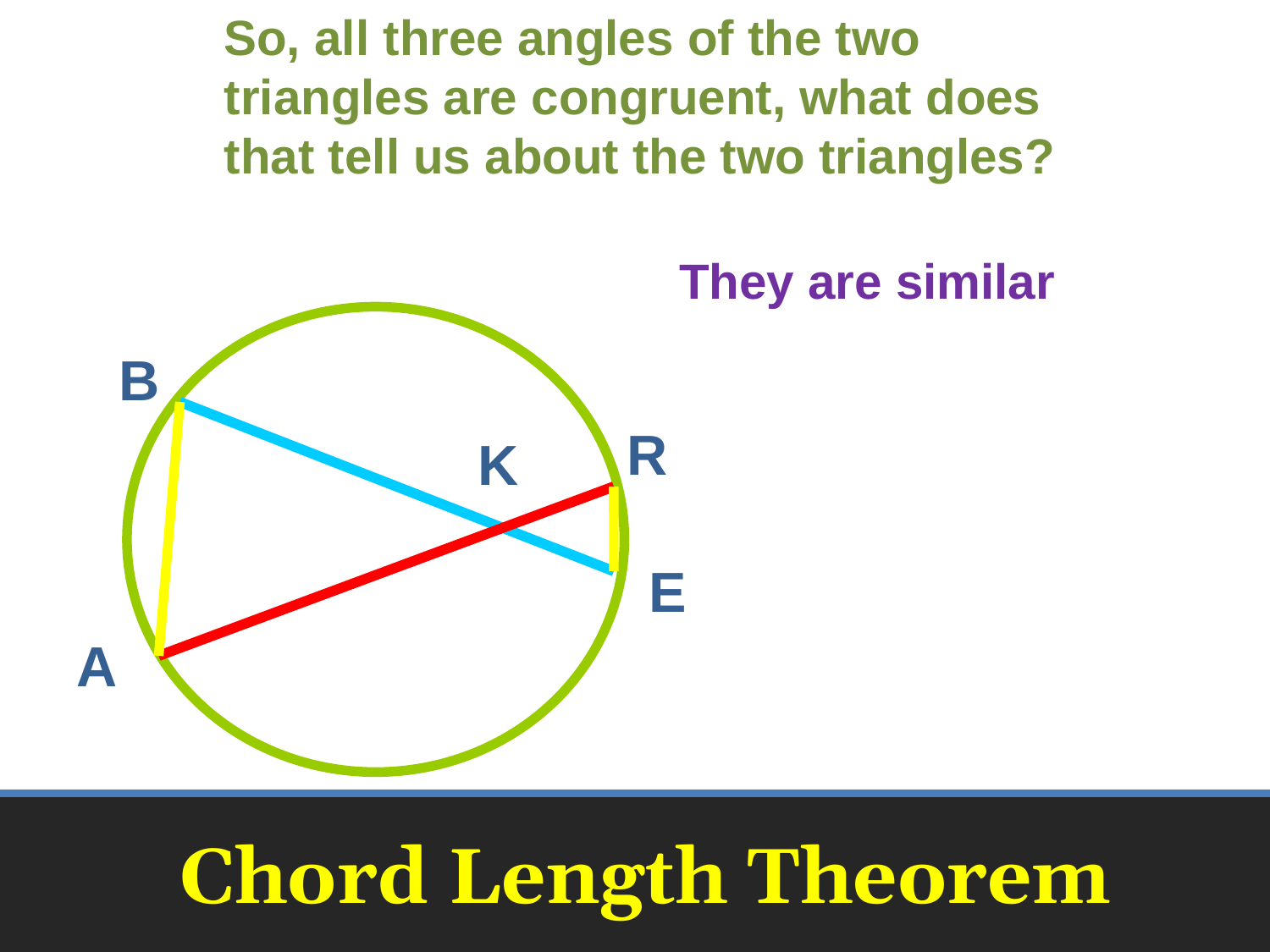

So, all three angles of the two triangles are congruent, what does that tell us about the two triangles?
They are similar

B

R
K

E
A
# Chord Length Theorem